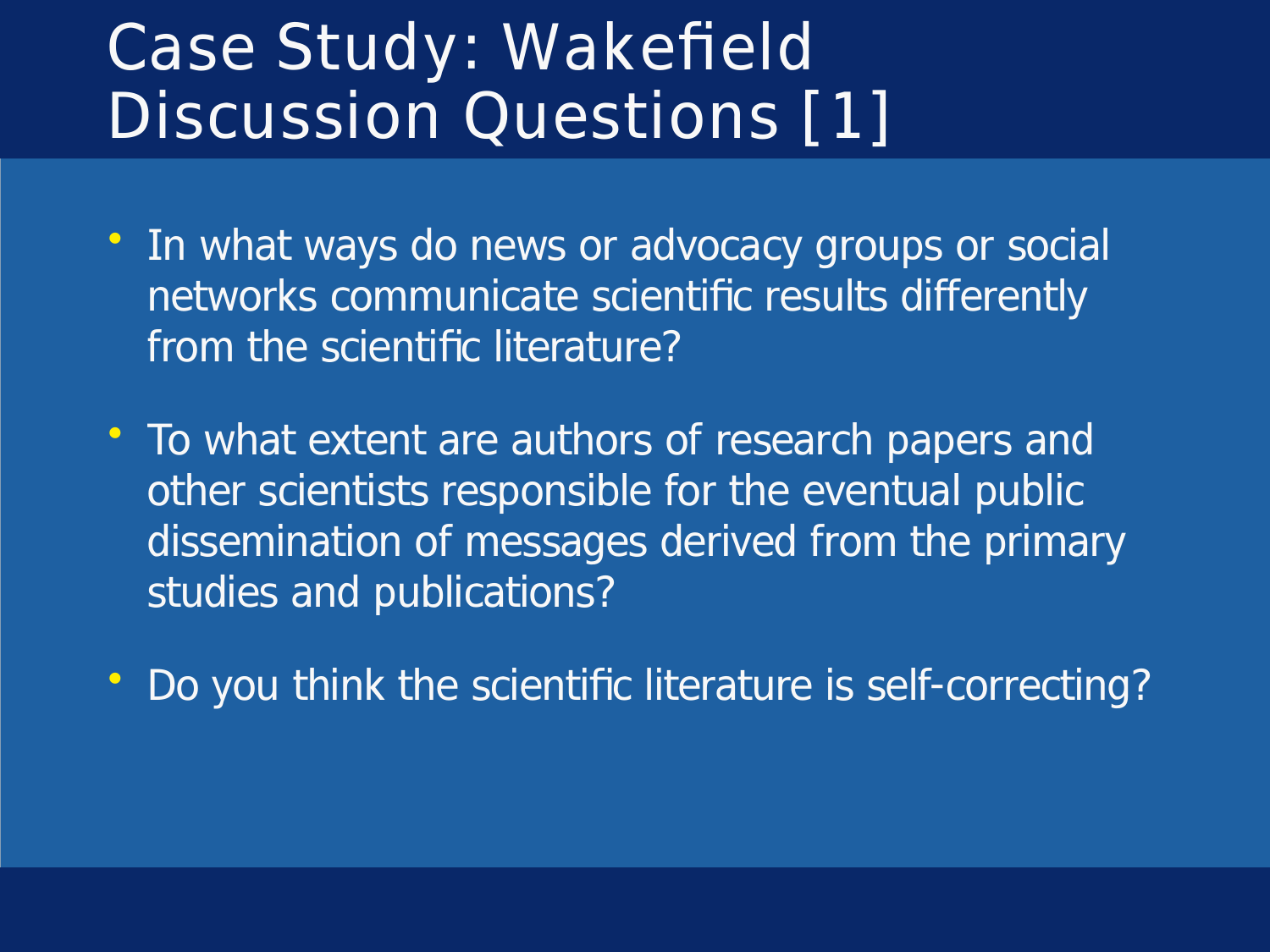

# Case Study: Wakefield Discussion Questions [1]
In what ways do news or advocacy groups or social networks communicate scientific results differently from the scientific literature?
To what extent are authors of research papers and other scientists responsible for the eventual public dissemination of messages derived from the primary studies and publications?
Do you think the scientific literature is self-correcting?